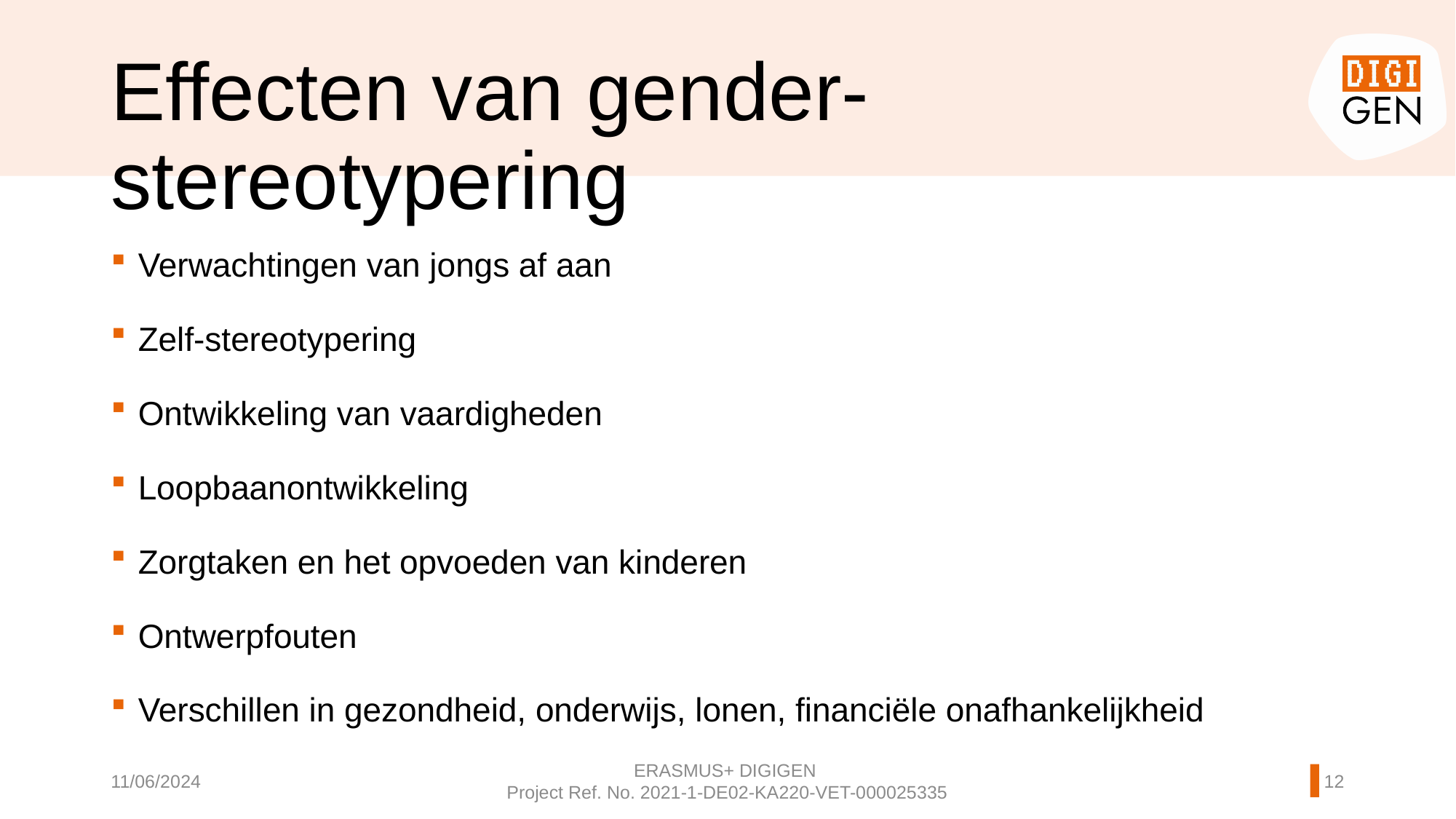

# Effecten van gender-stereotypering
Verwachtingen van jongs af aan
Zelf-stereotypering
Ontwikkeling van vaardigheden
Loopbaanontwikkeling
Zorgtaken en het opvoeden van kinderen
Ontwerpfouten
Verschillen in gezondheid, onderwijs, lonen, financiële onafhankelijkheid

ERASMUS+ DIGIGEN
Project Ref. No. 2021-1-DE02-KA220-VET-000025335
12
11/06/2024